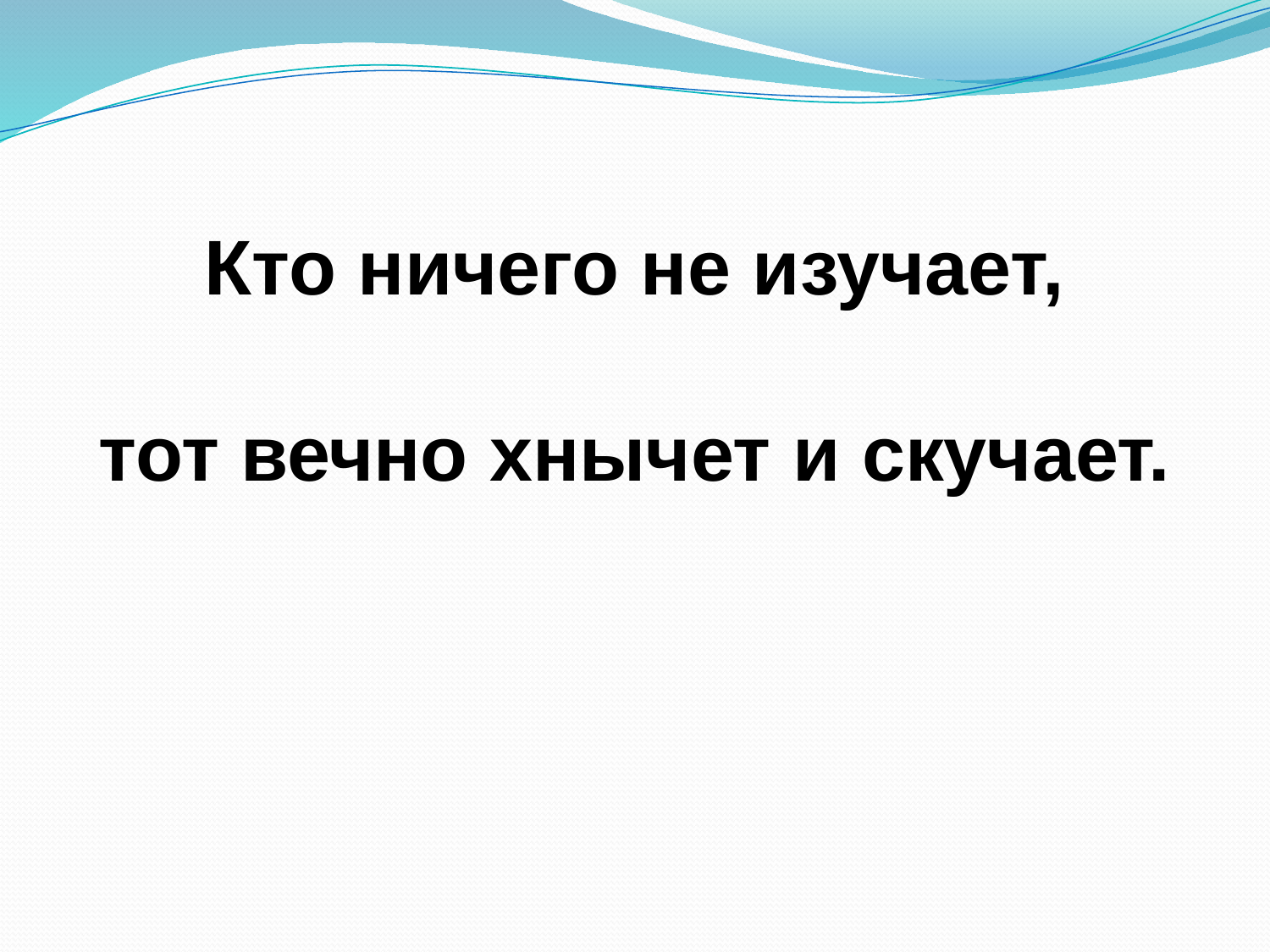

Кто ничего не изучает,

тот вечно хнычет и скучает.